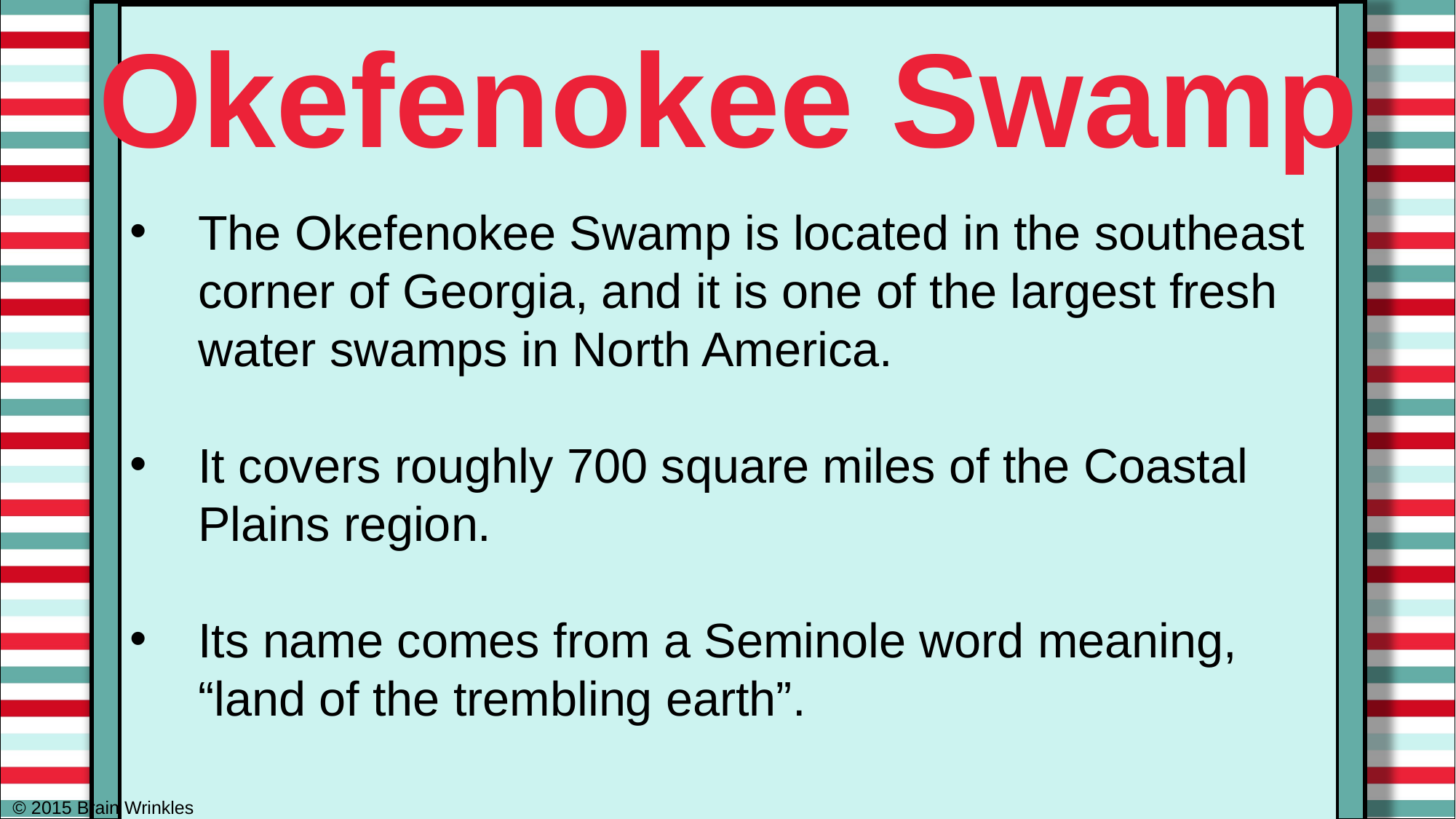

Okefenokee Swamp
The Okefenokee Swamp is located in the southeast corner of Georgia, and it is one of the largest fresh water swamps in North America.

It covers roughly 700 square miles of the Coastal Plains region.

Its name comes from a Seminole word meaning, “land of the trembling earth”.

© 2015 Brain Wrinkles